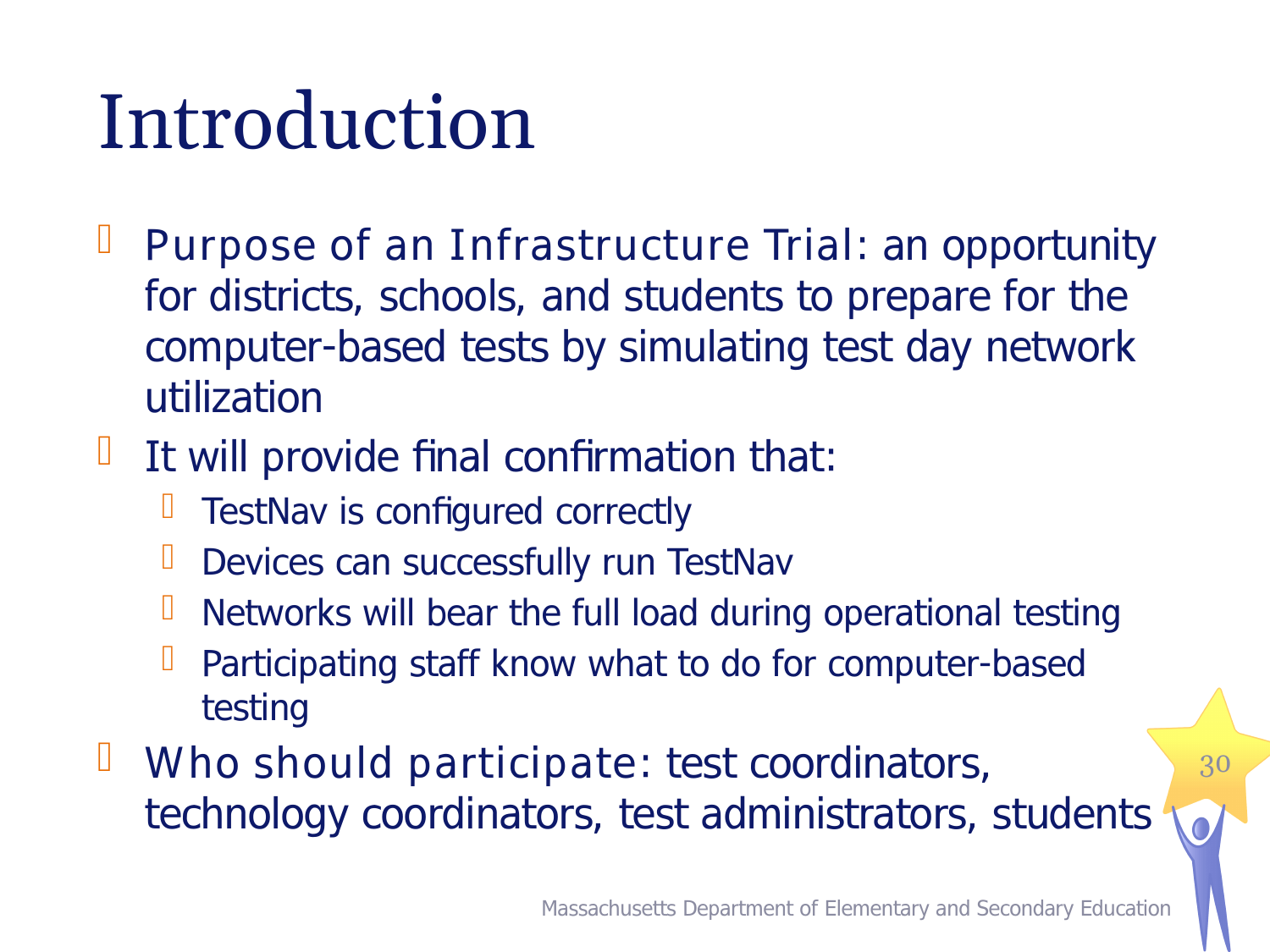

# Introduction
Purpose of an Infrastructure Trial: an opportunity for districts, schools, and students to prepare for the computer-based tests by simulating test day network utilization
It will provide final confirmation that:
TestNav is configured correctly
Devices can successfully run TestNav
Networks will bear the full load during operational testing
Participating staff know what to do for computer-based testing
Who should participate: test coordinators, technology coordinators, test administrators, students

30
Massachusetts Department of Elementary and Secondary Education